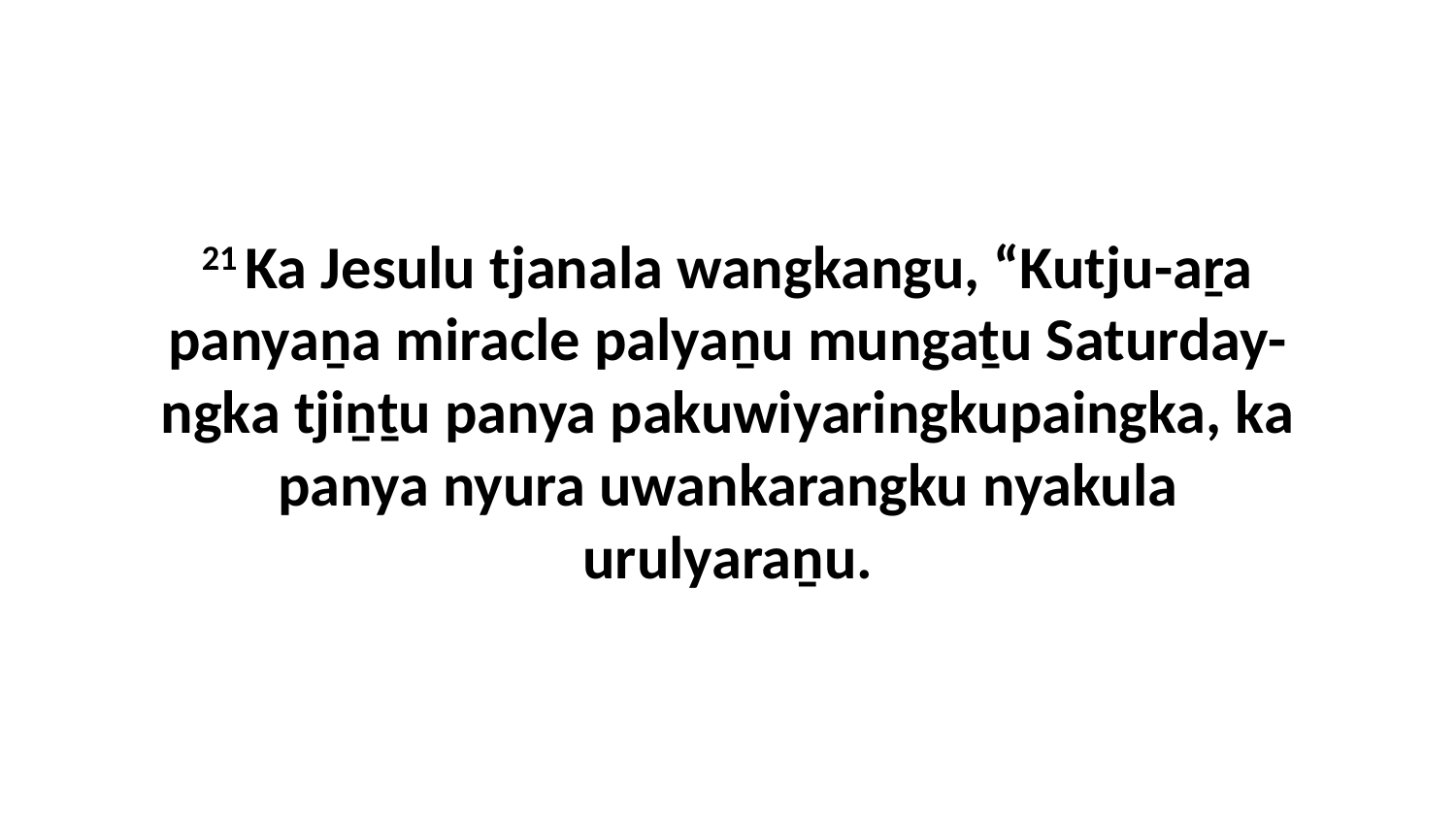

21 Ka Jesulu tjanala wangkangu, “Kutju-aṟa panyaṉa miracle palyaṉu mungaṯu Saturday-ngka tjiṉṯu panya pakuwiyaringkupaingka, ka panya nyura uwankarangku nyakula urulyaraṉu.